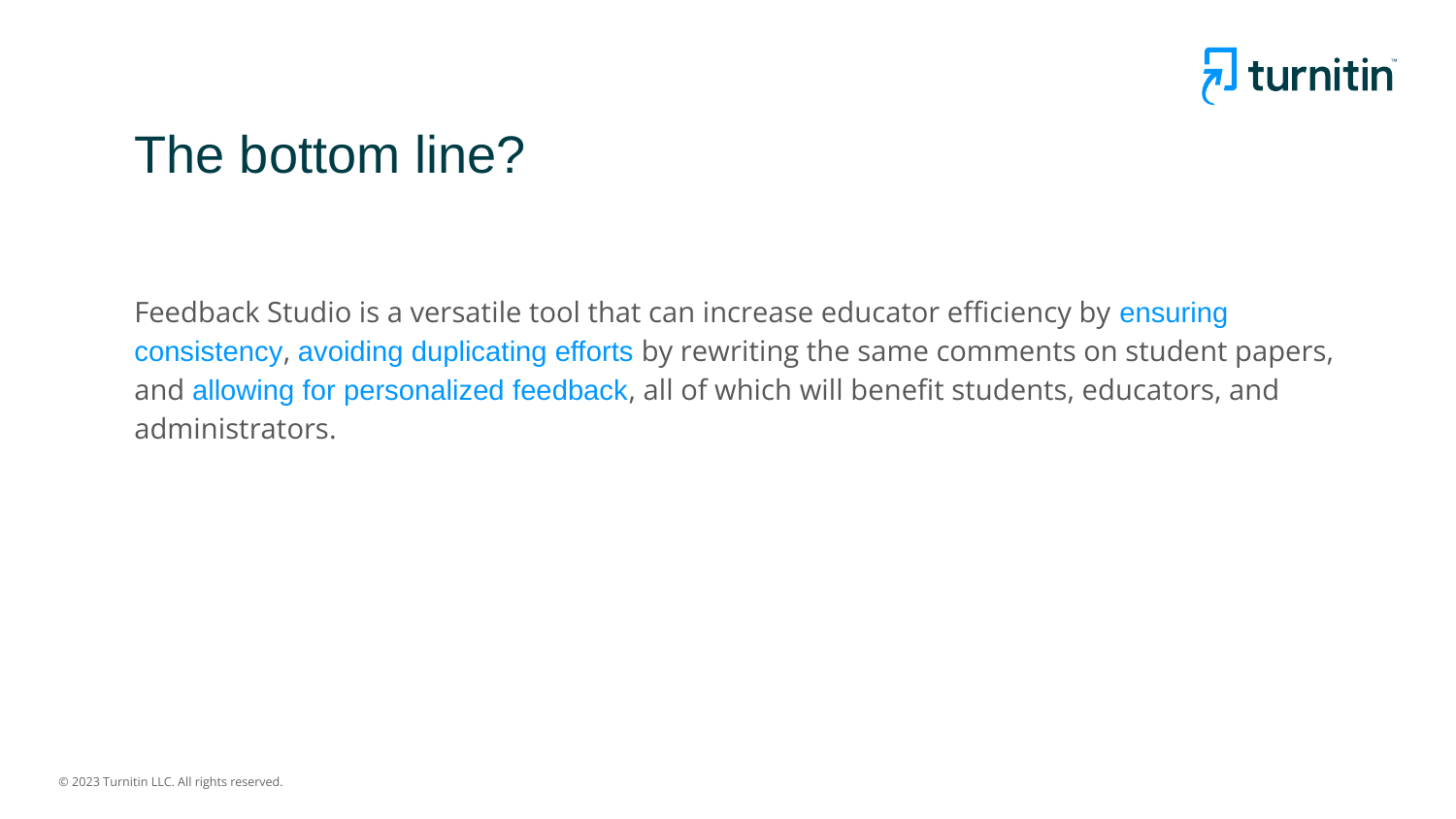

# The bottom line?
Feedback Studio is a versatile tool that can increase educator efficiency by ensuring consistency, avoiding duplicating efforts by rewriting the same comments on student papers, and allowing for personalized feedback, all of which will benefit students, educators, and administrators.